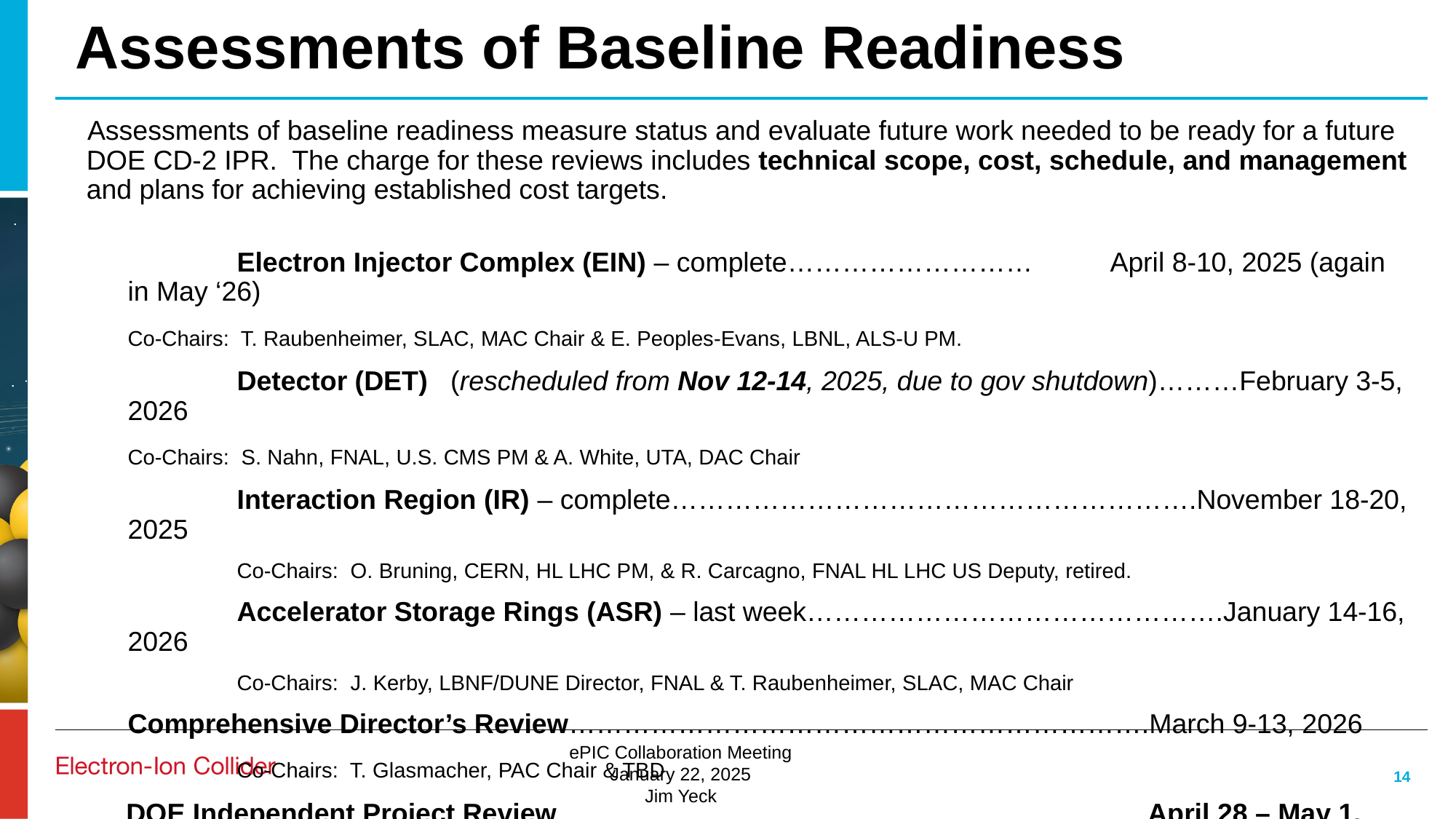

# Assessments of Baseline Readiness
Assessments of baseline readiness measure status and evaluate future work needed to be ready for a future DOE CD-2 IPR.  The charge for these reviews includes technical scope, cost, schedule, and management and plans for achieving established cost targets.

		Electron Injector Complex (EIN) – complete………………………	April 8-10, 2025 (again in May ‘26)
	Co-Chairs:  T. Raubenheimer, SLAC, MAC Chair & E. Peoples-Evans, LBNL, ALS-U PM.
		Detector (DET)   (rescheduled from Nov 12-14, 2025, due to gov shutdown)………February 3-5, 2026
	Co-Chairs:  S. Nahn, FNAL, U.S. CMS PM & A. White, UTA, DAC Chair
		Interaction Region (IR) – complete………………………………………………….November 18-20, 2025
		Co-Chairs:  O. Bruning, CERN, HL LHC PM, & R. Carcagno, FNAL HL LHC US Deputy, retired.
		Accelerator Storage Rings (ASR) – last week……………………………………….January 14-16, 2026
		Co-Chairs:  J. Kerby, LBNF/DUNE Director, FNAL & T. Raubenheimer, SLAC, MAC Chair
	Comprehensive Director’s Review……………………………………………………….March 9-13, 2026
		Co-Chairs:  T. Glasmacher, PAC Chair & TBD
       DOE Independent Project Review………………………………	………………...  April 28 – May 1, 2026
14